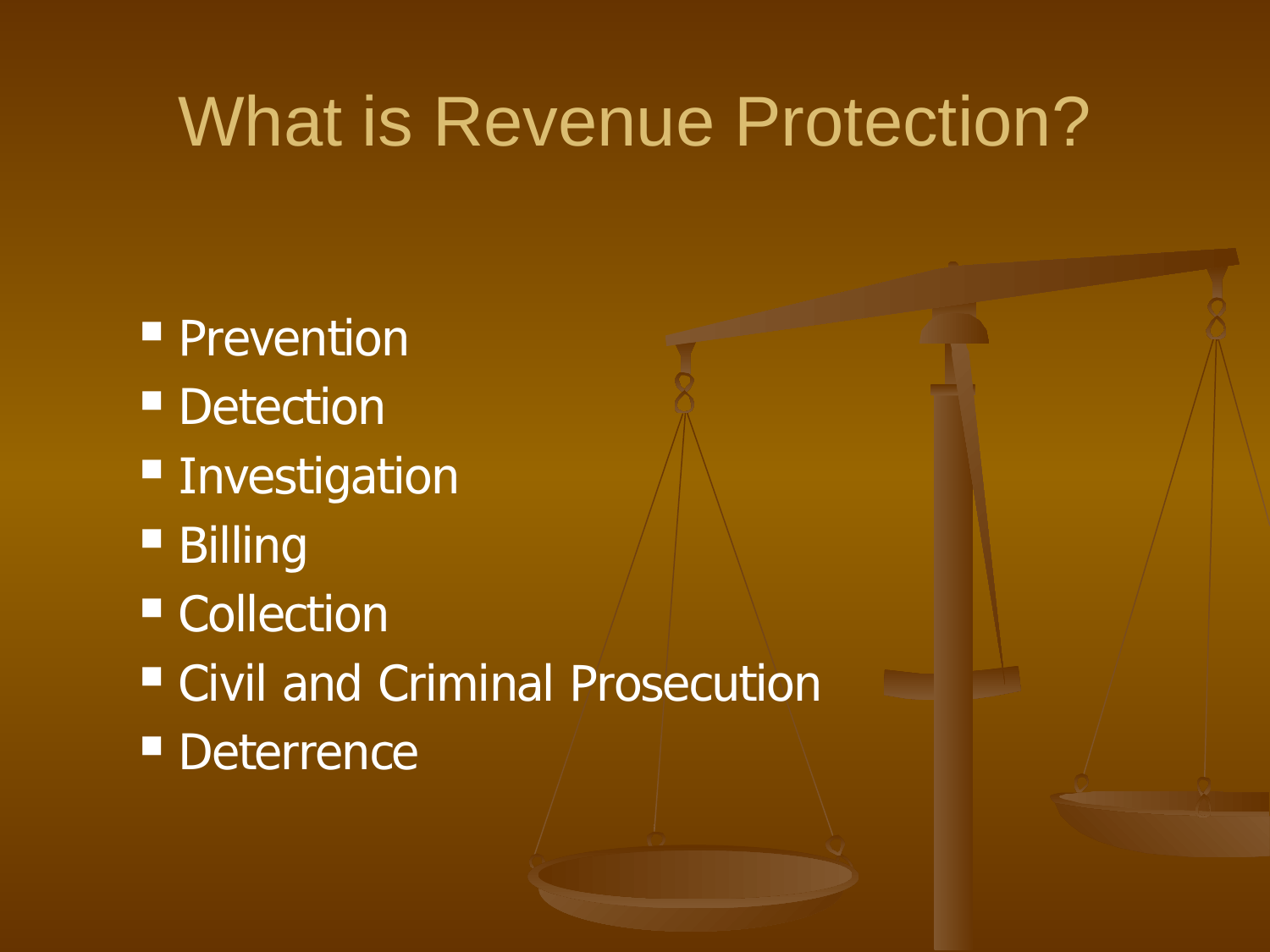

# What is Revenue Protection?

Prevention
Detection
Investigation
Billing
Collection
Civil and Criminal Prosecution
Deterrence